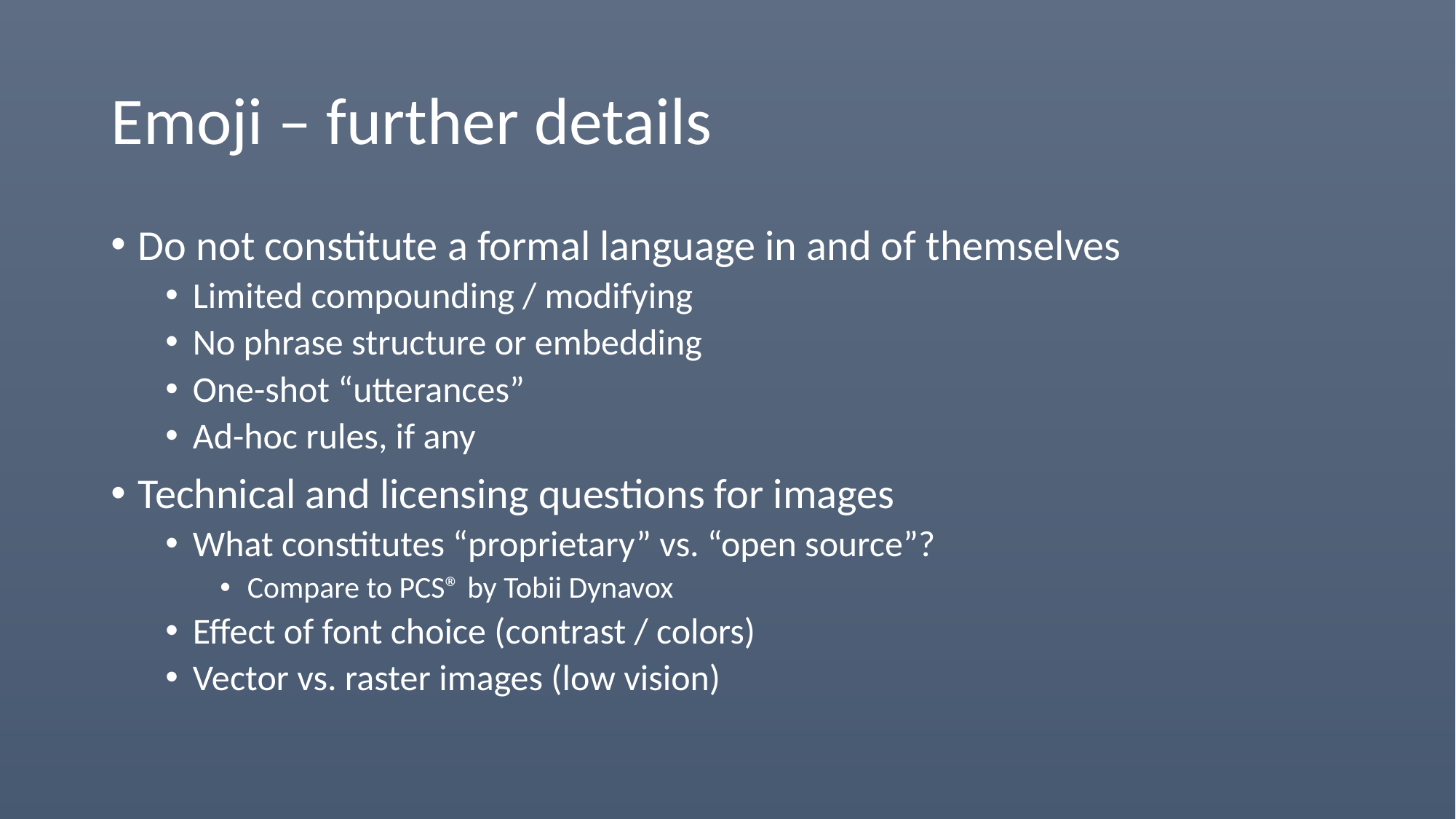

# Emoji – further details
Do not constitute a formal language in and of themselves
Limited compounding / modifying
No phrase structure or embedding
One-shot “utterances”
Ad-hoc rules, if any
Technical and licensing questions for images
What constitutes “proprietary” vs. “open source”?
Compare to PCS® by Tobii Dynavox
Effect of font choice (contrast / colors)
Vector vs. raster images (low vision)